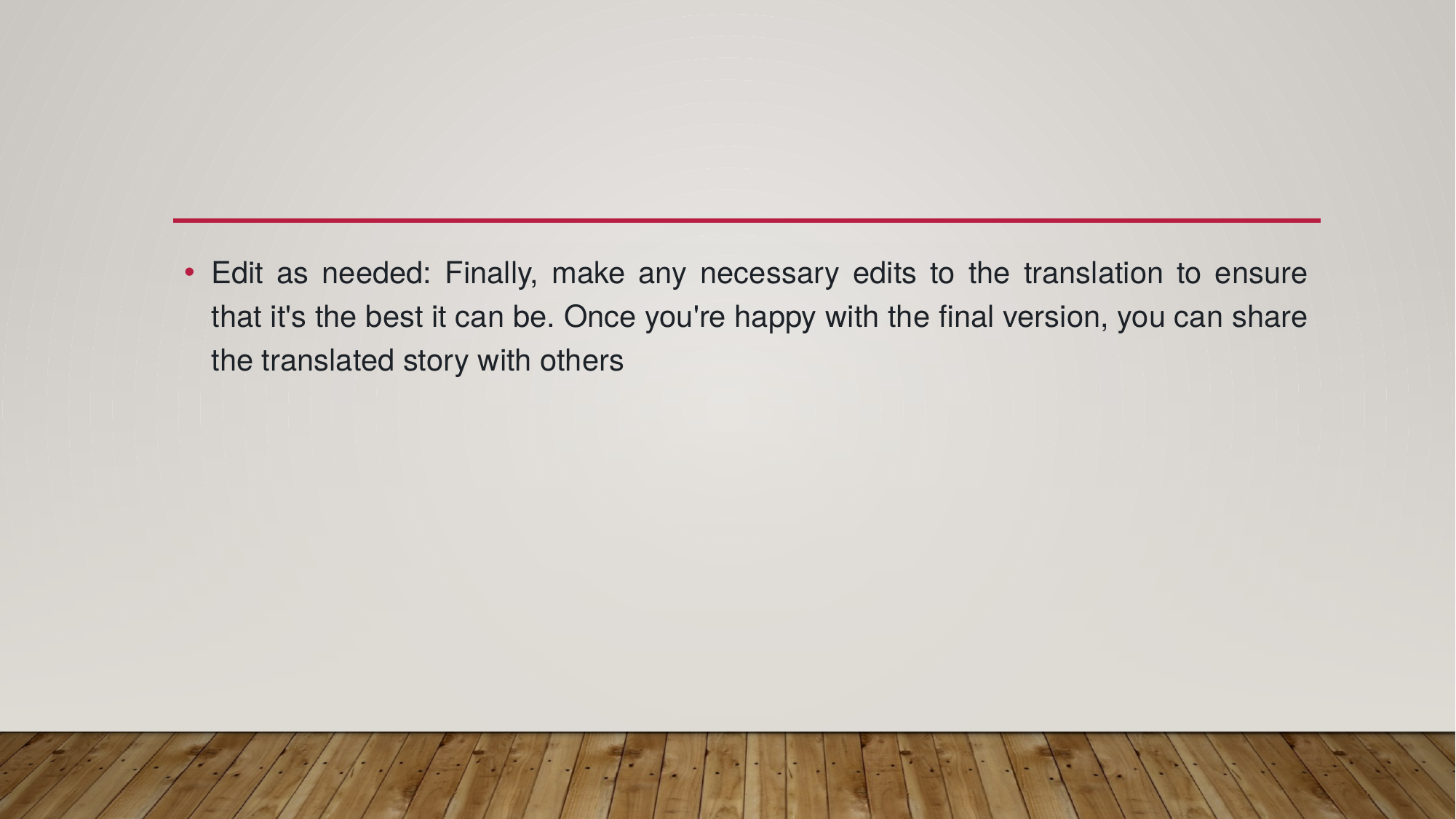

#
Edit as needed: Finally, make any necessary edits to the translation to ensure that it's the best it can be. Once you're happy with the final version, you can share the translated story with others